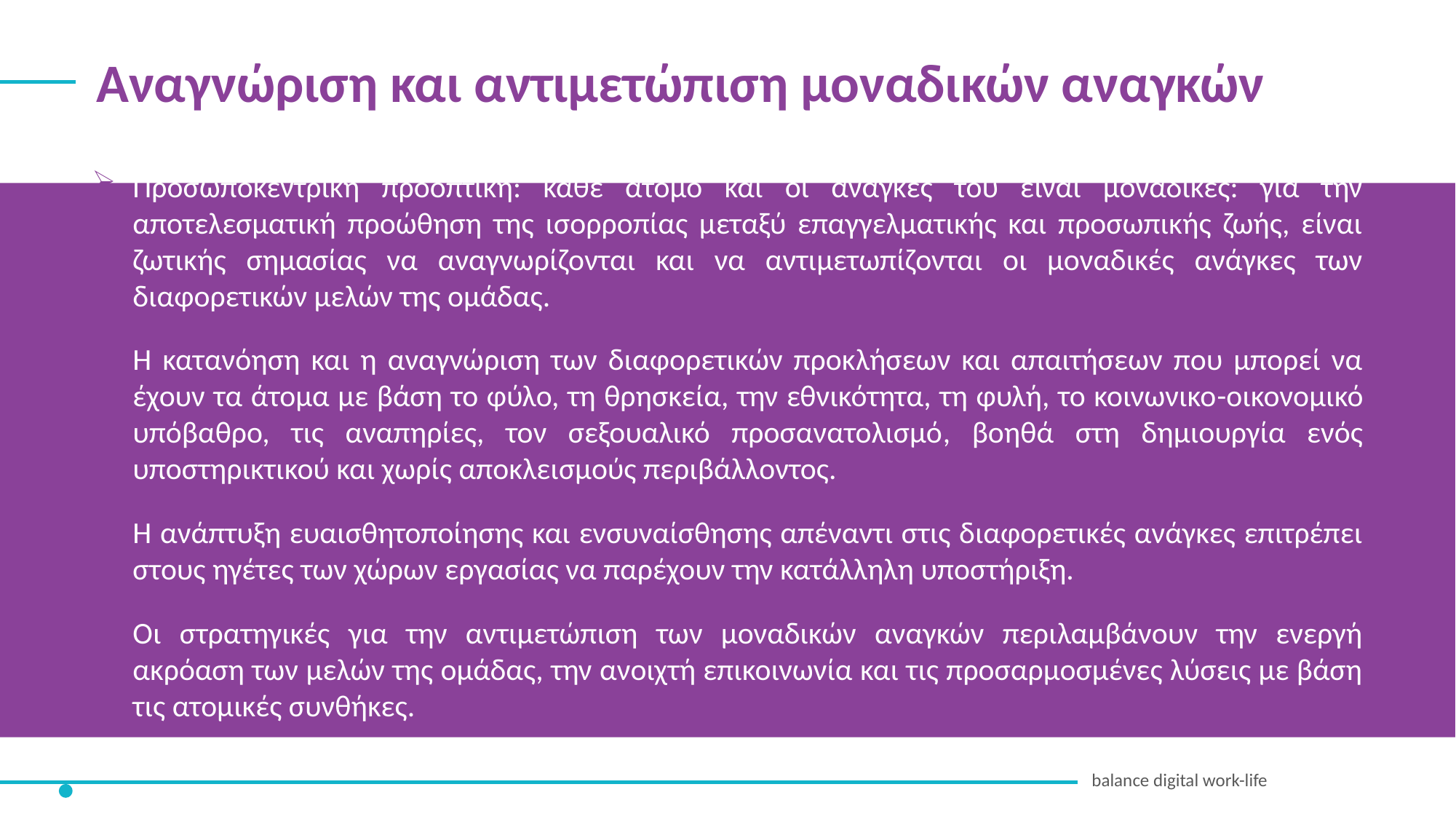

Αναγνώριση και αντιμετώπιση μοναδικών αναγκών
Προσωποκεντρική προοπτική: κάθε άτομο και οι ανάγκες του είναι μοναδικές: για την αποτελεσματική προώθηση της ισορροπίας μεταξύ επαγγελματικής και προσωπικής ζωής, είναι ζωτικής σημασίας να αναγνωρίζονται και να αντιμετωπίζονται οι μοναδικές ανάγκες των διαφορετικών μελών της ομάδας.
Η κατανόηση και η αναγνώριση των διαφορετικών προκλήσεων και απαιτήσεων που μπορεί να έχουν τα άτομα με βάση το φύλο, τη θρησκεία, την εθνικότητα, τη φυλή, το κοινωνικο-οικονομικό υπόβαθρο, τις αναπηρίες, τον σεξουαλικό προσανατολισμό, βοηθά στη δημιουργία ενός υποστηρικτικού και χωρίς αποκλεισμούς περιβάλλοντος.
Η ανάπτυξη ευαισθητοποίησης και ενσυναίσθησης απέναντι στις διαφορετικές ανάγκες επιτρέπει στους ηγέτες των χώρων εργασίας να παρέχουν την κατάλληλη υποστήριξη.
Οι στρατηγικές για την αντιμετώπιση των μοναδικών αναγκών περιλαμβάνουν την ενεργή ακρόαση των μελών της ομάδας, την ανοιχτή επικοινωνία και τις προσαρμοσμένες λύσεις με βάση τις ατομικές συνθήκες.